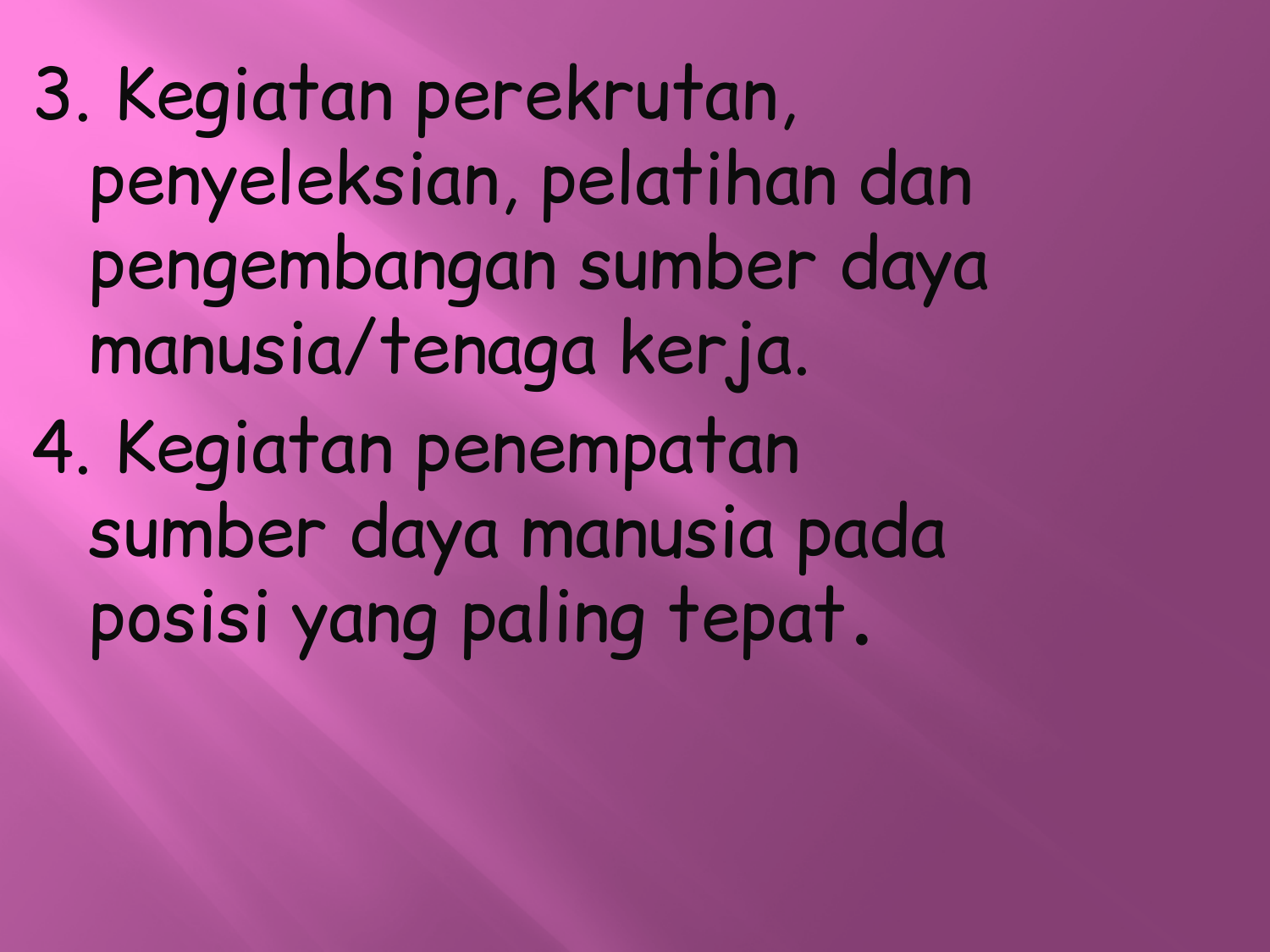

3. Kegiatan perekrutan, penyeleksian, pelatihan dan pengembangan sumber daya manusia/tenaga kerja.
4. Kegiatan penempatan sumber daya manusia pada posisi yang paling tepat.